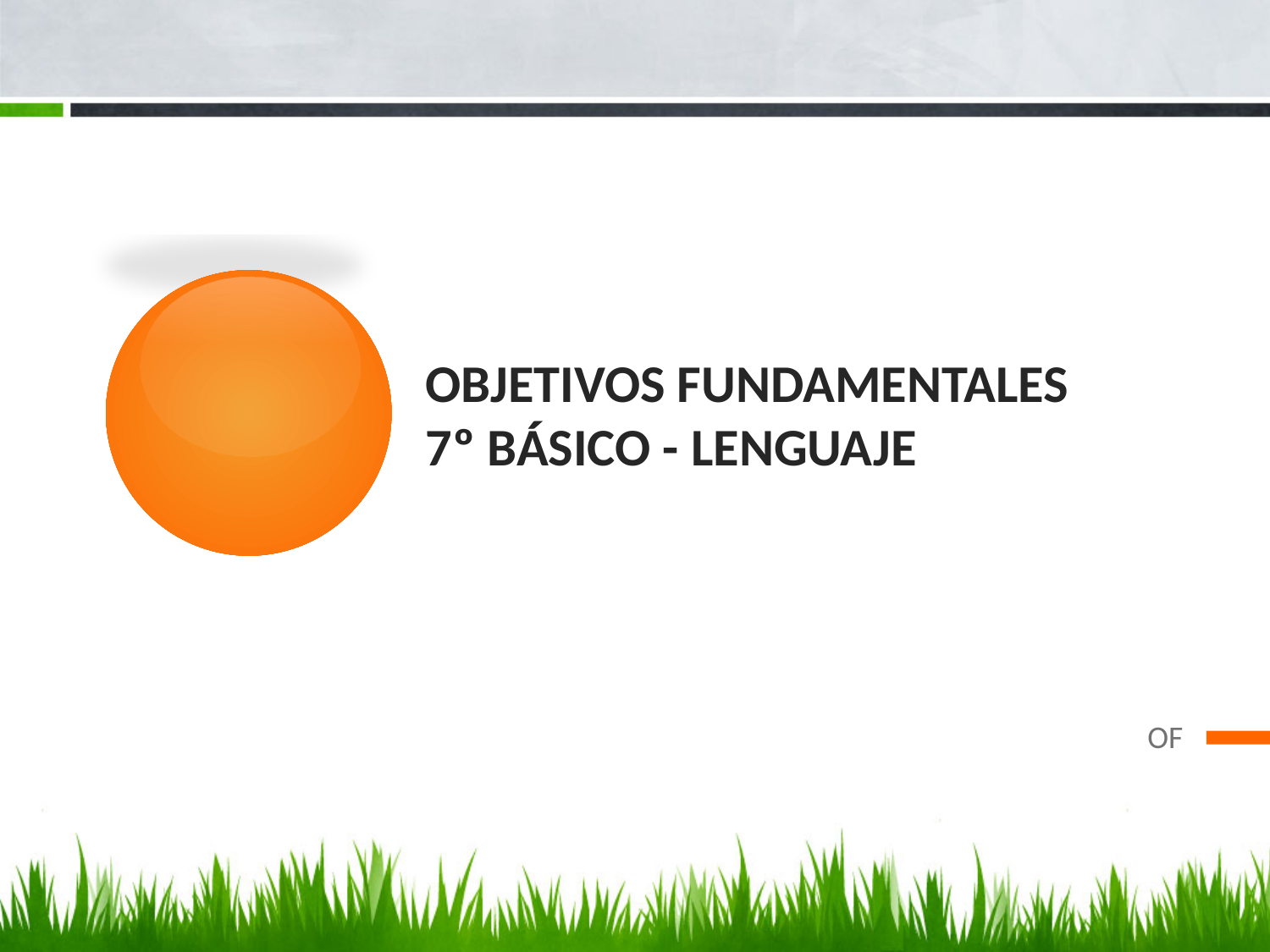

# OBJETIVOS FUNDAMENTALES 7º básico - lenguaje
OF